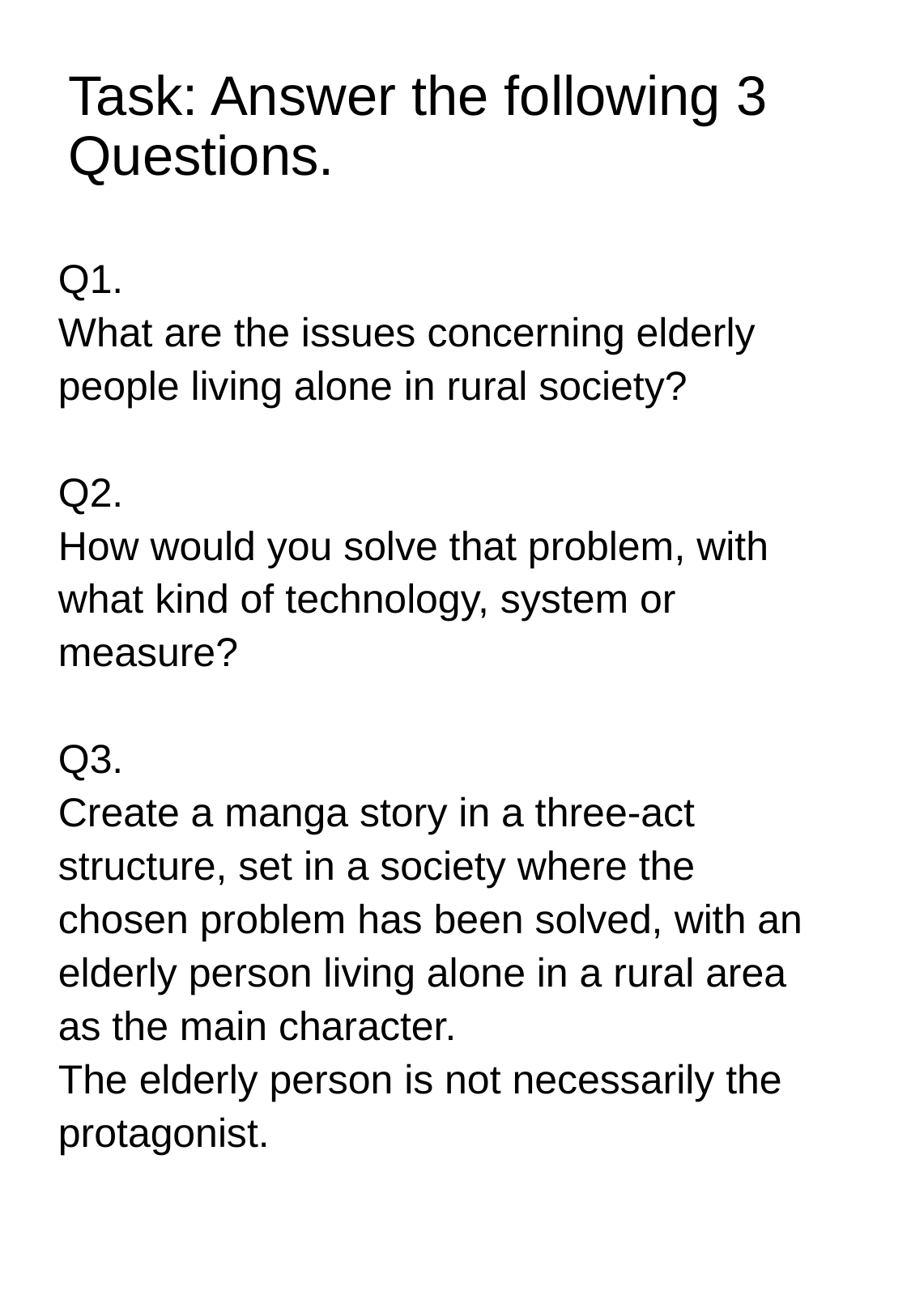

# Task: Answer the following 3 Questions.
Q1.
What are the issues concerning elderly people living alone in rural society?

Q2.
How would you solve that problem, with what kind of technology, system or measure?

Q3.
Create a manga story in a three-act　structure, set in a society where the chosen problem has been solved, with an elderly person living alone in a rural area as the main character.
The elderly person is not necessarily the protagonist.